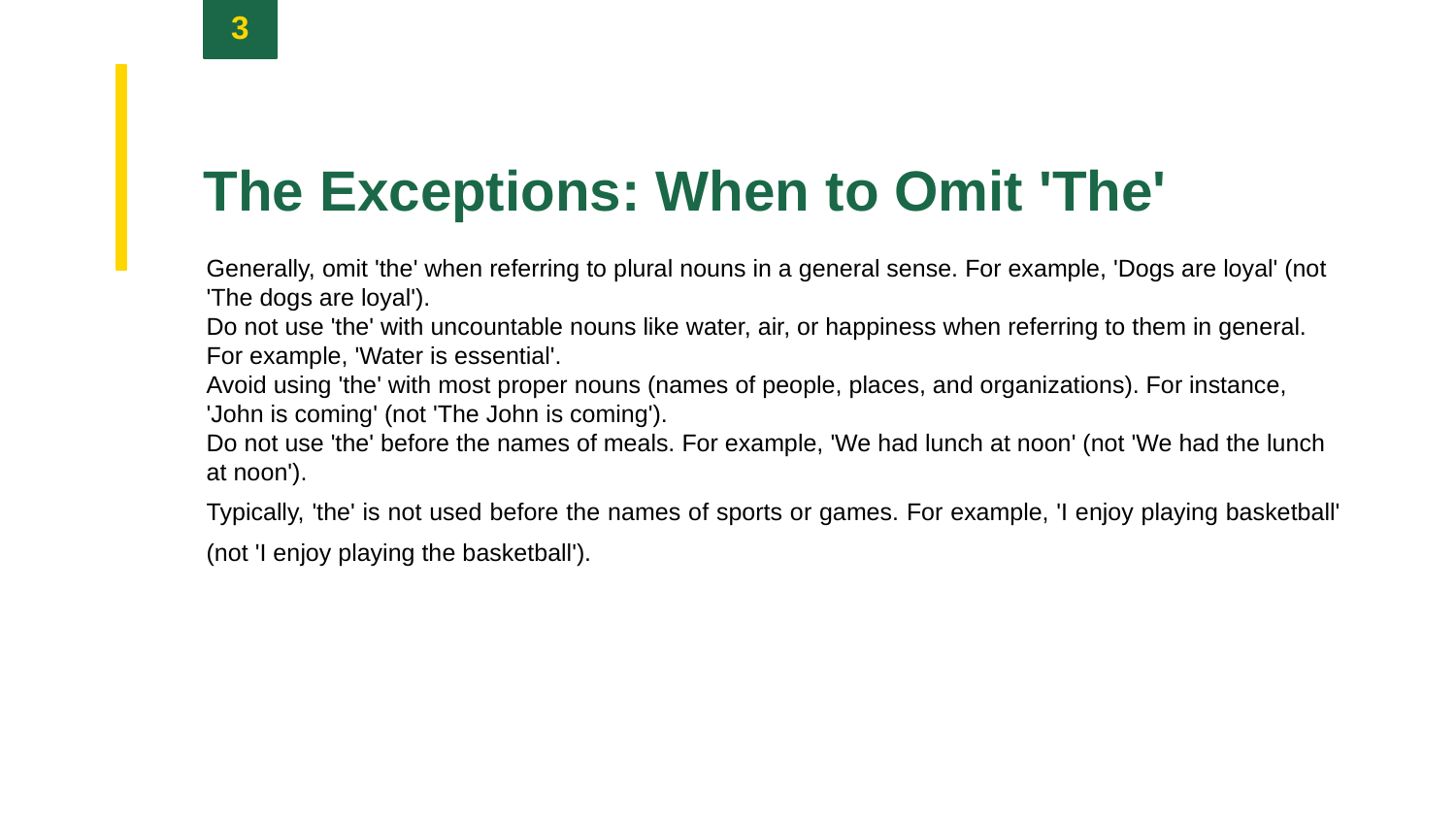

3

The Exceptions: When to Omit 'The'
Generally, omit 'the' when referring to plural nouns in a general sense. For example, 'Dogs are loyal' (not 'The dogs are loyal').
Do not use 'the' with uncountable nouns like water, air, or happiness when referring to them in general. For example, 'Water is essential'.
Avoid using 'the' with most proper nouns (names of people, places, and organizations). For instance, 'John is coming' (not 'The John is coming').
Do not use 'the' before the names of meals. For example, 'We had lunch at noon' (not 'We had the lunch at noon').
Typically, 'the' is not used before the names of sports or games. For example, 'I enjoy playing basketball' (not 'I enjoy playing the basketball').